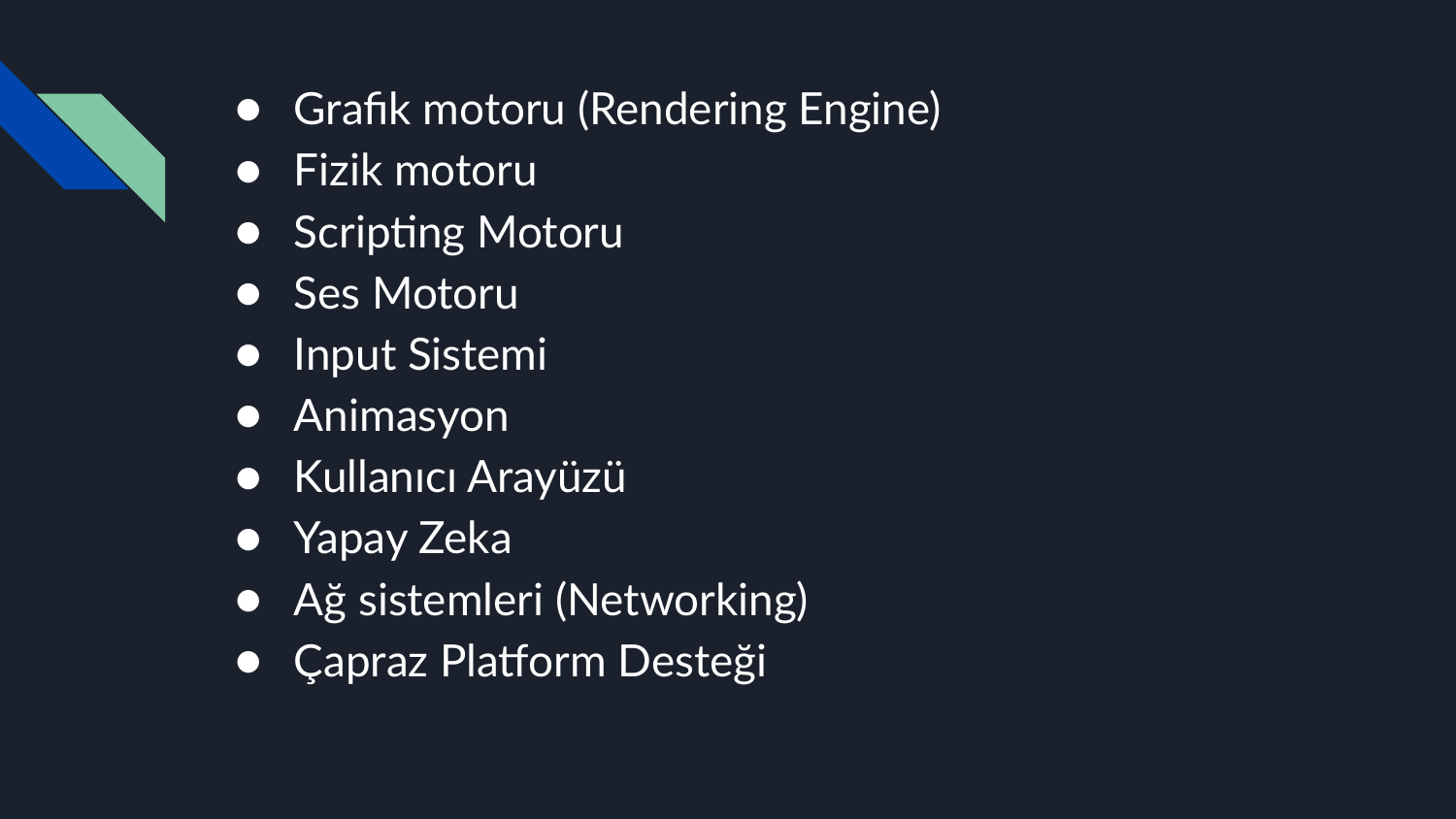

Grafik motoru (Rendering Engine)
Fizik motoru
Scripting Motoru
Ses Motoru
Input Sistemi
Animasyon
Kullanıcı Arayüzü
Yapay Zeka
Ağ sistemleri (Networking)
Çapraz Platform Desteği